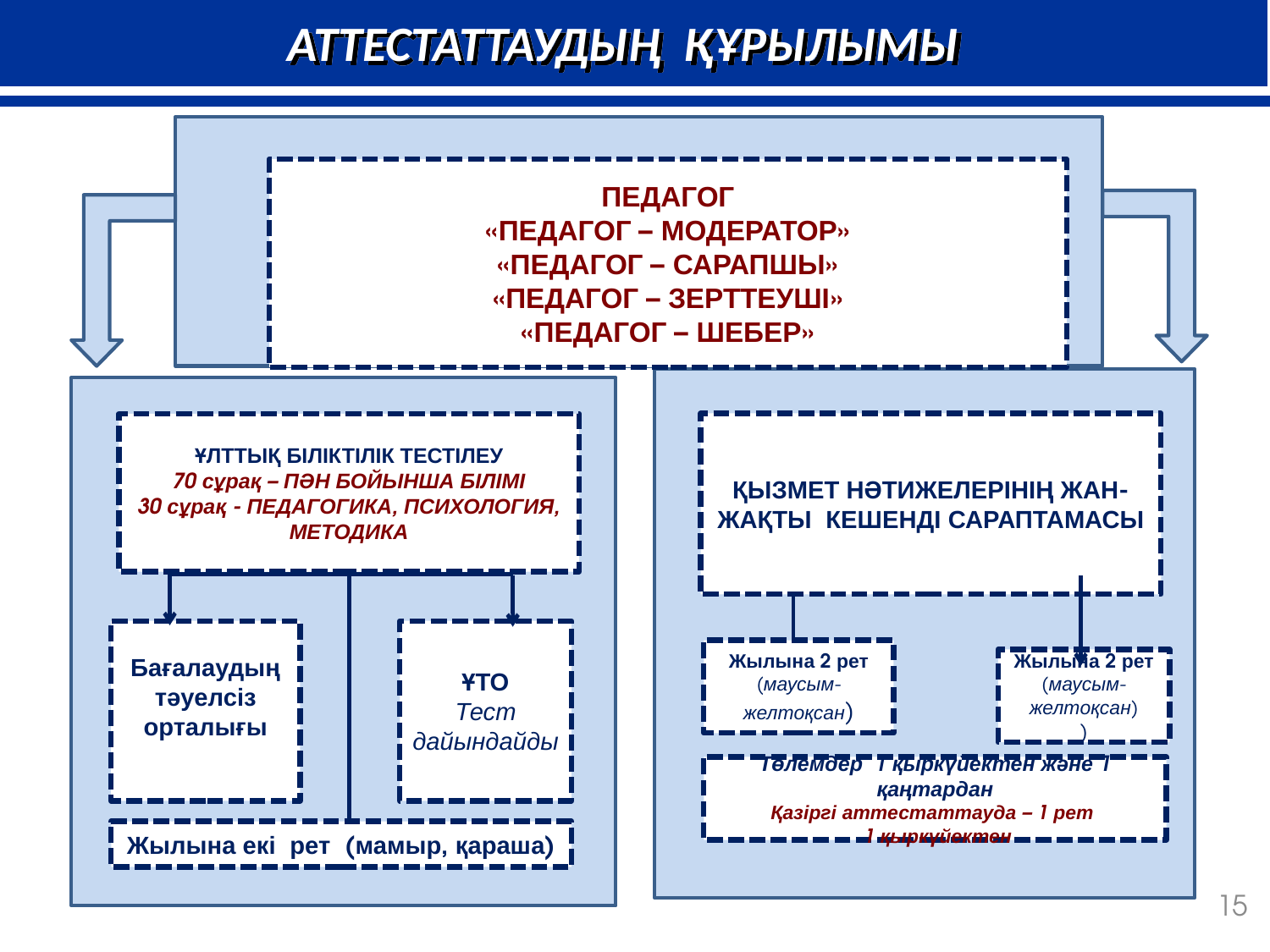

АТТЕСТАТТАУДЫҢ  ҚҰРЫЛЫМЫ

ПЕДАГОГ
«ПЕДАГОГ – МОДЕРАТОР»
«ПЕДАГОГ – САРАПШЫ»
«ПЕДАГОГ – ЗЕРТТЕУШІ»
«ПЕДАГОГ – ШЕБЕР»

ҚЫЗМЕТ НӘТИЖЕЛЕРІНІҢ ЖАН-ЖАҚТЫ  КЕШЕНДІ САРАПТАМАСЫ
ҰЛТТЫҚ БІЛІКТІЛІК ТЕСТІЛЕУ
70 сұрақ – ПӘН БОЙЫНША БІЛІМІ
30 сұрақ - ПЕДАГОГИКА, ПСИХОЛОГИЯ, МЕТОДИКА
Бағалаудың тәуелсіз орталығы

ҰТО
Тест дайындайды
Жылына 2 рет
(маусым-желтоқсан)
Жылына 2 рет
(маусым-желтоқсан)
)
Төлемдер  1 қыркүйектен және 1 қаңтардан
Қазіргі аттестаттауда – 1 рет
 1 қыркүйектен

Жылына екі  рет  (мамыр, қараша)

15